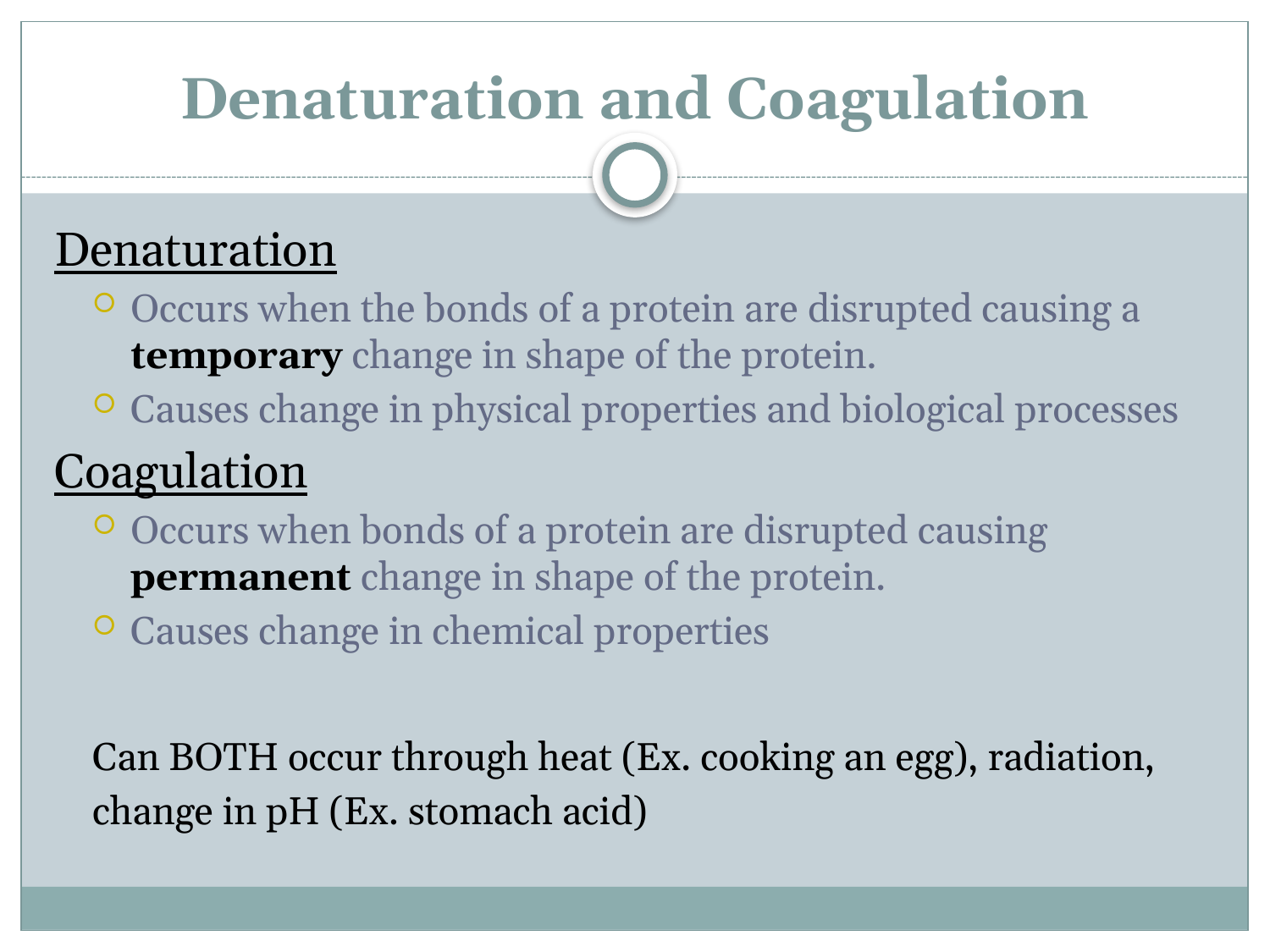

# Denaturation and Coagulation
Denaturation
Occurs when the bonds of a protein are disrupted causing a temporary change in shape of the protein.
Causes change in physical properties and biological processes
Coagulation
Occurs when bonds of a protein are disrupted causing permanent change in shape of the protein.
Causes change in chemical properties

Can BOTH occur through heat (Ex. cooking an egg), radiation,
change in pH (Ex. stomach acid)